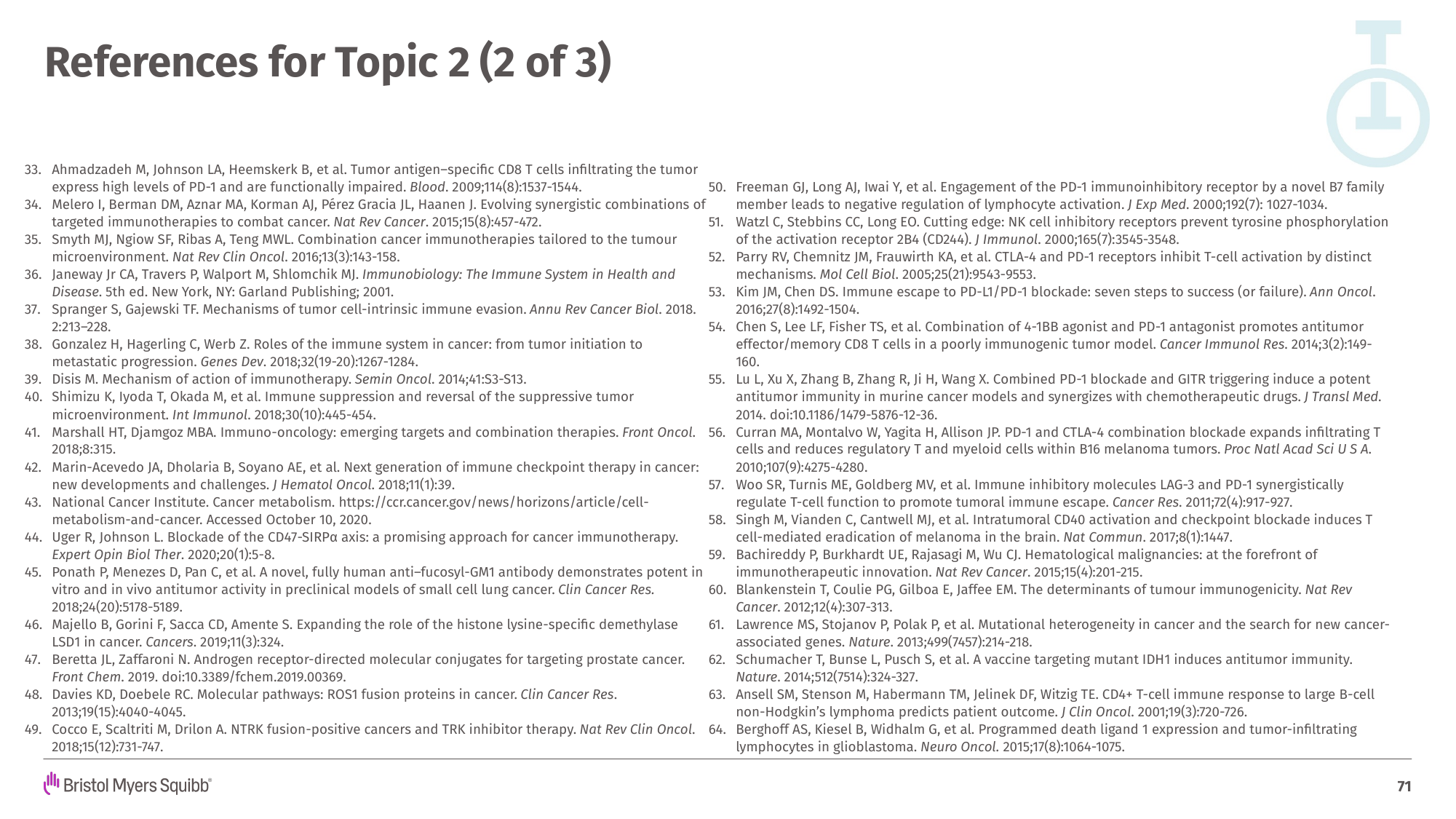

# References for Topic 2 (2 of 3)
Ahmadzadeh M, Johnson LA, Heemskerk B, et al. Tumor antigen–specific CD8 T cells infiltrating the tumor express high levels of PD-1 and are functionally impaired. Blood. 2009;114(8):1537-1544.
Melero I, Berman DM, Aznar MA, Korman AJ, Pérez Gracia JL, Haanen J. Evolving synergistic combinations of targeted immunotherapies to combat cancer. Nat Rev Cancer. 2015;15(8):457-472.
Smyth MJ, Ngiow SF, Ribas A, Teng MWL. Combination cancer immunotherapies tailored to the tumour microenvironment. Nat Rev Clin Oncol. 2016;13(3):143-158.
Janeway Jr CA, Travers P, Walport M, Shlomchik MJ. Immunobiology: The Immune System in Health and Disease. 5th ed. New York, NY: Garland Publishing; 2001.
Spranger S, Gajewski TF. Mechanisms of tumor cell-intrinsic immune evasion. Annu Rev Cancer Biol. 2018. 2:213–228.
Gonzalez H, Hagerling C, Werb Z. Roles of the immune system in cancer: from tumor initiation to metastatic progression. Genes Dev. 2018;32(19-20):1267-1284.
Disis M. Mechanism of action of immunotherapy. Semin Oncol. 2014;41:S3-S13.
Shimizu K, Iyoda T, Okada M, et al. Immune suppression and reversal of the suppressive tumor microenvironment. Int Immunol. 2018;30(10):445-454.
Marshall HT, Djamgoz MBA. Immuno-oncology: emerging targets and combination therapies. Front Oncol. 2018;8:315.
Marin-Acevedo JA, Dholaria B, Soyano AE, et al. Next generation of immune checkpoint therapy in cancer: new developments and challenges. J Hematol Oncol. 2018;11(1):39.
National Cancer Institute. Cancer metabolism. https://ccr.cancer.gov/news/horizons/article/cell-metabolism-and-cancer. Accessed October 10, 2020.
Uger R, Johnson L. Blockade of the CD47-SIRPα axis: a promising approach for cancer immunotherapy. Expert Opin Biol Ther. 2020;20(1):5-8.
Ponath P, Menezes D, Pan C, et al. A novel, fully human anti–fucosyl-GM1 antibody demonstrates potent in vitro and in vivo antitumor activity in preclinical models of small cell lung cancer. Clin Cancer Res. 2018;24(20):5178-5189.
Majello B, Gorini F, Sacca CD, Amente S. Expanding the role of the histone lysine-specific demethylase LSD1 in cancer. Cancers. 2019;11(3):324.
Beretta JL, Zaffaroni N. Androgen receptor-directed molecular conjugates for targeting prostate cancer. Front Chem. 2019. doi:10.3389/fchem.2019.00369.
Davies KD, Doebele RC. Molecular pathways: ROS1 fusion proteins in cancer. Clin Cancer Res. 2013;19(15):4040-4045.
Cocco E, Scaltriti M, Drilon A. NTRK fusion-positive cancers and TRK inhibitor therapy. Nat Rev Clin Oncol. 2018;15(12):731-747.

Freeman GJ, Long AJ, Iwai Y, et al. Engagement of the PD-1 immunoinhibitory receptor by a novel B7 family member leads to negative regulation of lymphocyte activation. J Exp Med. 2000;192(7): 1027-1034.
Watzl C, Stebbins CC, Long EO. Cutting edge: NK cell inhibitory receptors prevent tyrosine phosphorylation of the activation receptor 2B4 (CD244). J Immunol. 2000;165(7):3545-3548.
Parry RV, Chemnitz JM, Frauwirth KA, et al. CTLA-4 and PD-1 receptors inhibit T-cell activation by distinct mechanisms. Mol Cell Biol. 2005;25(21):9543-9553.
Kim JM, Chen DS. Immune escape to PD-L1/PD-1 blockade: seven steps to success (or failure). Ann Oncol. 2016;27(8):1492-1504.
Chen S, Lee LF, Fisher TS, et al. Combination of 4-1BB agonist and PD-1 antagonist promotes antitumor effector/memory CD8 T cells in a poorly immunogenic tumor model. Cancer Immunol Res. 2014;3(2):149-160.
Lu L, Xu X, Zhang B, Zhang R, Ji H, Wang X. Combined PD-1 blockade and GITR triggering induce a potent antitumor immunity in murine cancer models and synergizes with chemotherapeutic drugs. J Transl Med. 2014. doi:10.1186/1479-5876-12-36.
Curran MA, Montalvo W, Yagita H, Allison JP. PD-1 and CTLA-4 combination blockade expands infiltrating T cells and reduces regulatory T and myeloid cells within B16 melanoma tumors. Proc Natl Acad Sci U S A. 2010;107(9):4275-4280.
Woo SR, Turnis ME, Goldberg MV, et al. Immune inhibitory molecules LAG-3 and PD-1 synergistically regulate T-cell function to promote tumoral immune escape. Cancer Res. 2011;72(4):917-927.
Singh M, Vianden C, Cantwell MJ, et al. Intratumoral CD40 activation and checkpoint blockade induces T cell-mediated eradication of melanoma in the brain. Nat Commun. 2017;8(1):1447.
Bachireddy P, Burkhardt UE, Rajasagi M, Wu CJ. Hematological malignancies: at the forefront of immunotherapeutic innovation. Nat Rev Cancer. 2015;15(4):201-215.
Blankenstein T, Coulie PG, Gilboa E, Jaffee EM. The determinants of tumour immunogenicity. Nat Rev Cancer. 2012;12(4):307-313.
Lawrence MS, Stojanov P, Polak P, et al. Mutational heterogeneity in cancer and the search for new cancer-associated genes. Nature. 2013;499(7457):214-218.
Schumacher T, Bunse L, Pusch S, et al. A vaccine targeting mutant IDH1 induces antitumor immunity. Nature. 2014;512(7514):324-327.
Ansell SM, Stenson M, Habermann TM, Jelinek DF, Witzig TE. CD4+ T-cell immune response to large B-cell non-Hodgkin’s lymphoma predicts patient outcome. J Clin Oncol. 2001;19(3):720-726.
Berghoff AS, Kiesel B, Widhalm G, et al. Programmed death ligand 1 expression and tumor-infiltrating lymphocytes in glioblastoma. Neuro Oncol. 2015;17(8):1064-1075.

71